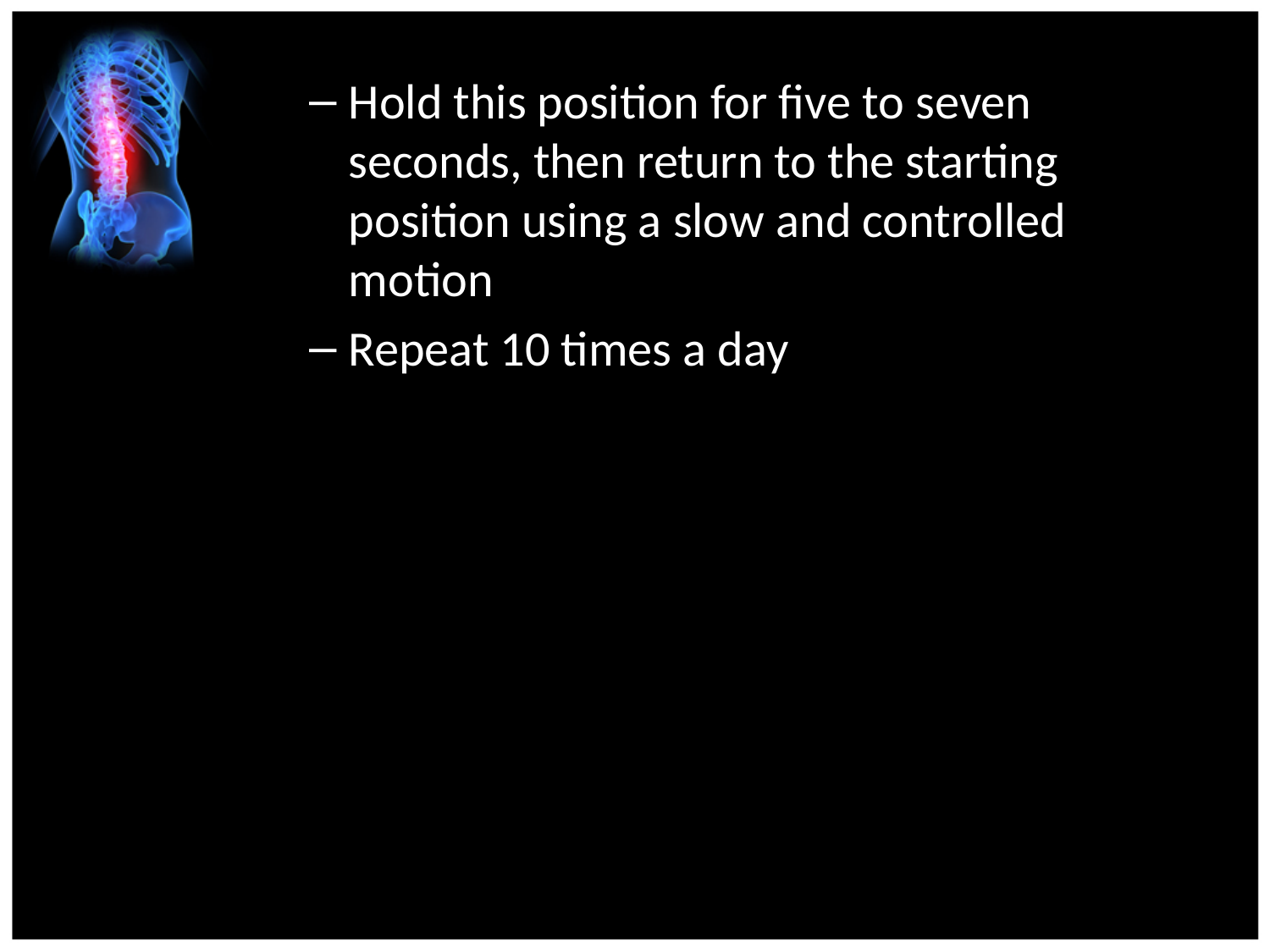

Hold this position for five to seven seconds, then return to the starting position using a slow and controlled motion
Repeat 10 times a day